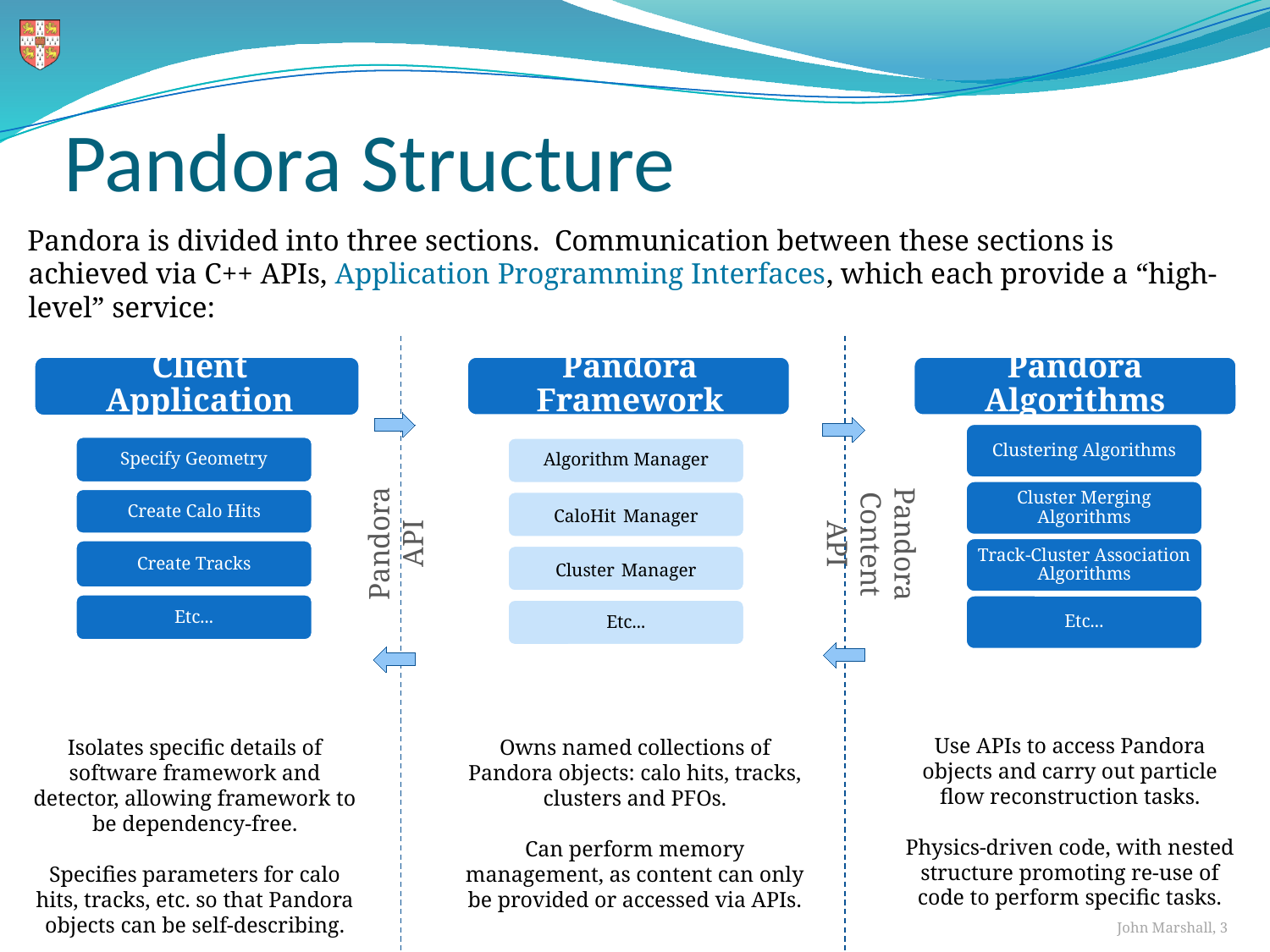

# Pandora Structure
Pandora is divided into three sections.  Communication between these sections is achieved via C++ APIs, Application Programming Interfaces, which each provide a “high-level” service:

Client Application

Pandora Framework

Pandora Algorithms

Clustering Algorithms
Cluster Merging Algorithms
Track-Cluster Association Algorithms
Etc...
Algorithm Manager
CaloHit Manager
Cluster Manager
Etc...
Specify Geometry
Create Calo Hits
Create Tracks
Etc...

Pandora API
Pandora Content API

Use APIs to access Pandora objects and carry out particle flow reconstruction tasks.

Physics-driven code, with nested structure promoting re-use of code to perform specific tasks.
Isolates specific details of software framework and detector, allowing framework to be dependency-free.

Specifies parameters for calo hits, tracks, etc. so that Pandora objects can be self-describing.
Owns named collections of Pandora objects: calo hits, tracks, clusters and PFOs.

Can perform memory management, as content can only be provided or accessed via APIs.